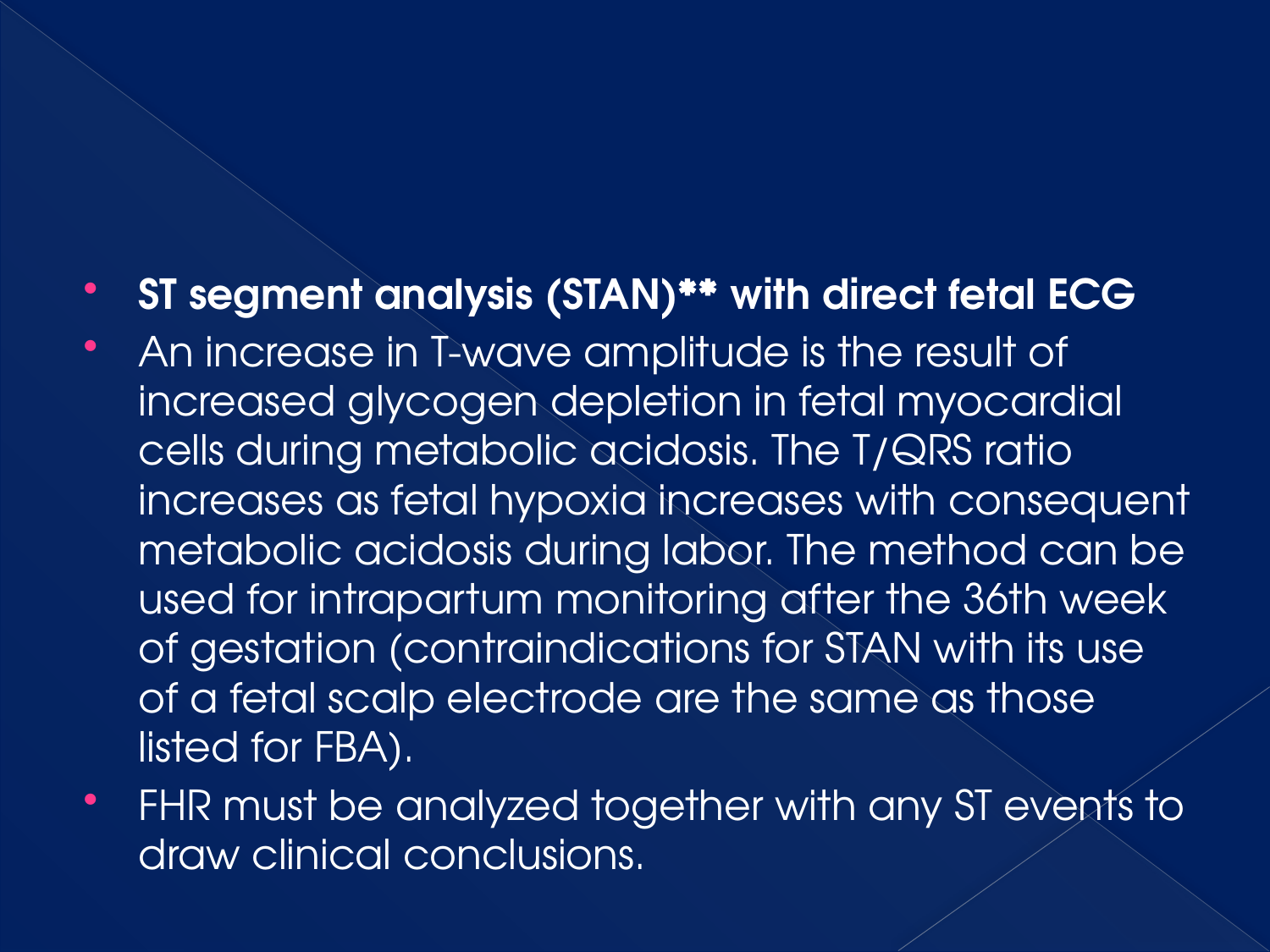

#
ST segment analysis (STAN)** with direct fetal ECG
An increase in T-wave amplitude is the result of increased glycogen depletion in fetal myocardial cells during metabolic acidosis. The T/QRS ratio increases as fetal hypoxia increases with consequent metabolic acidosis during labor. The method can be used for intrapartum monitoring after the 36th week of gestation (contraindications for STAN with its use of a fetal scalp electrode are the same as those listed for FBA).
FHR must be analyzed together with any ST events to draw clinical conclusions.